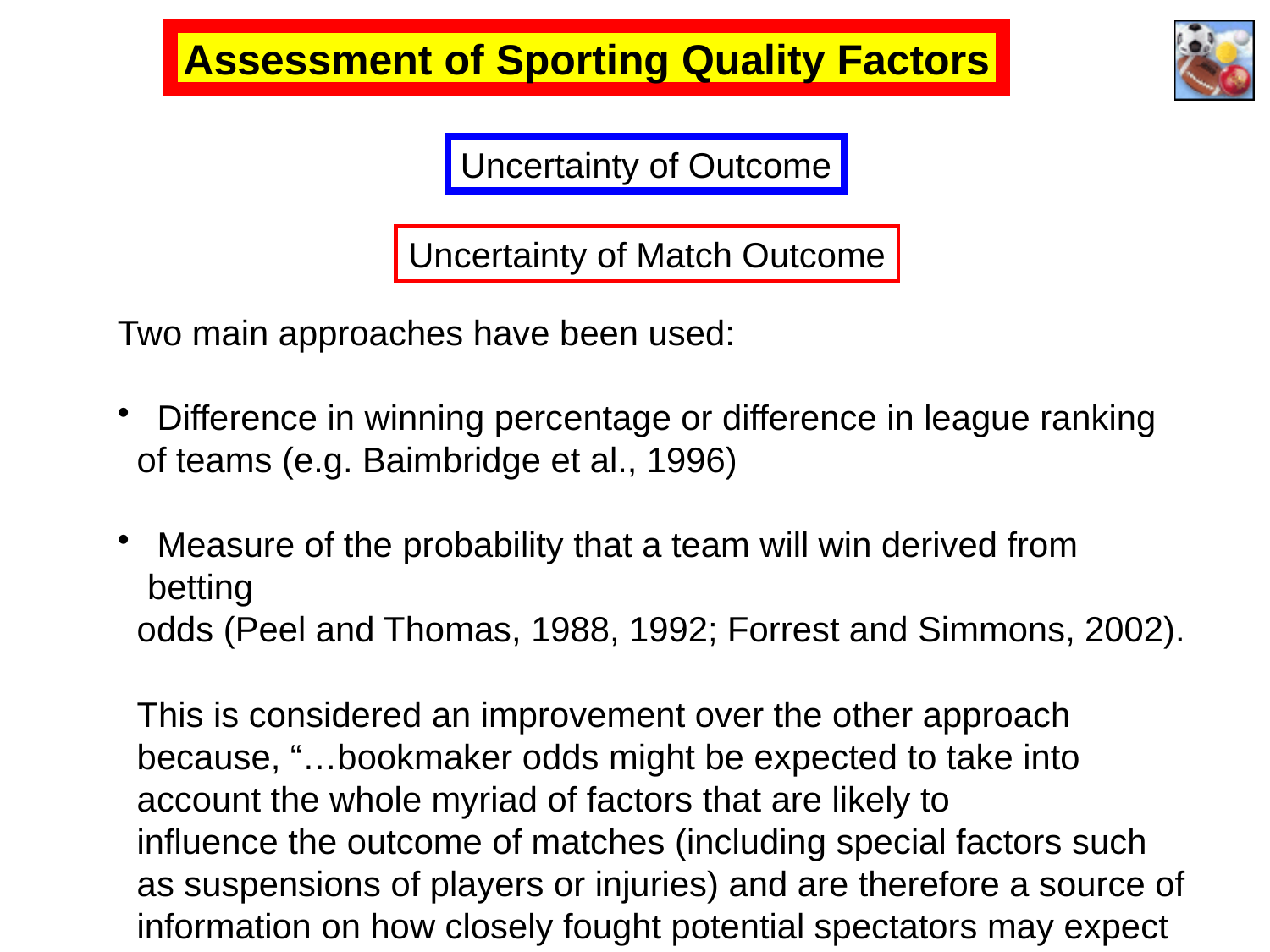

Assessment of Sporting Quality Factors
Uncertainty of Outcome
Uncertainty of Match Outcome
Two main approaches have been used:

 Difference in winning percentage or difference in league ranking
  of teams (e.g. Baimbridge et al., 1996)

 Measure of the probability that a team will win derived from betting
  odds (Peel and Thomas, 1988, 1992; Forrest and Simmons, 2002).
  This is considered an improvement over the other approach
  because, “…bookmaker odds might be expected to take into
  account the whole myriad of factors that are likely to
  influence the outcome of matches (including special factors such
  as suspensions of players or injuries) and are therefore a source of
  information on how closely fought potential spectators may expect
  the match to be” (Forrest and Simmons, 2002: 233). These authors
  propose a U-shaped attendance-OU relationship